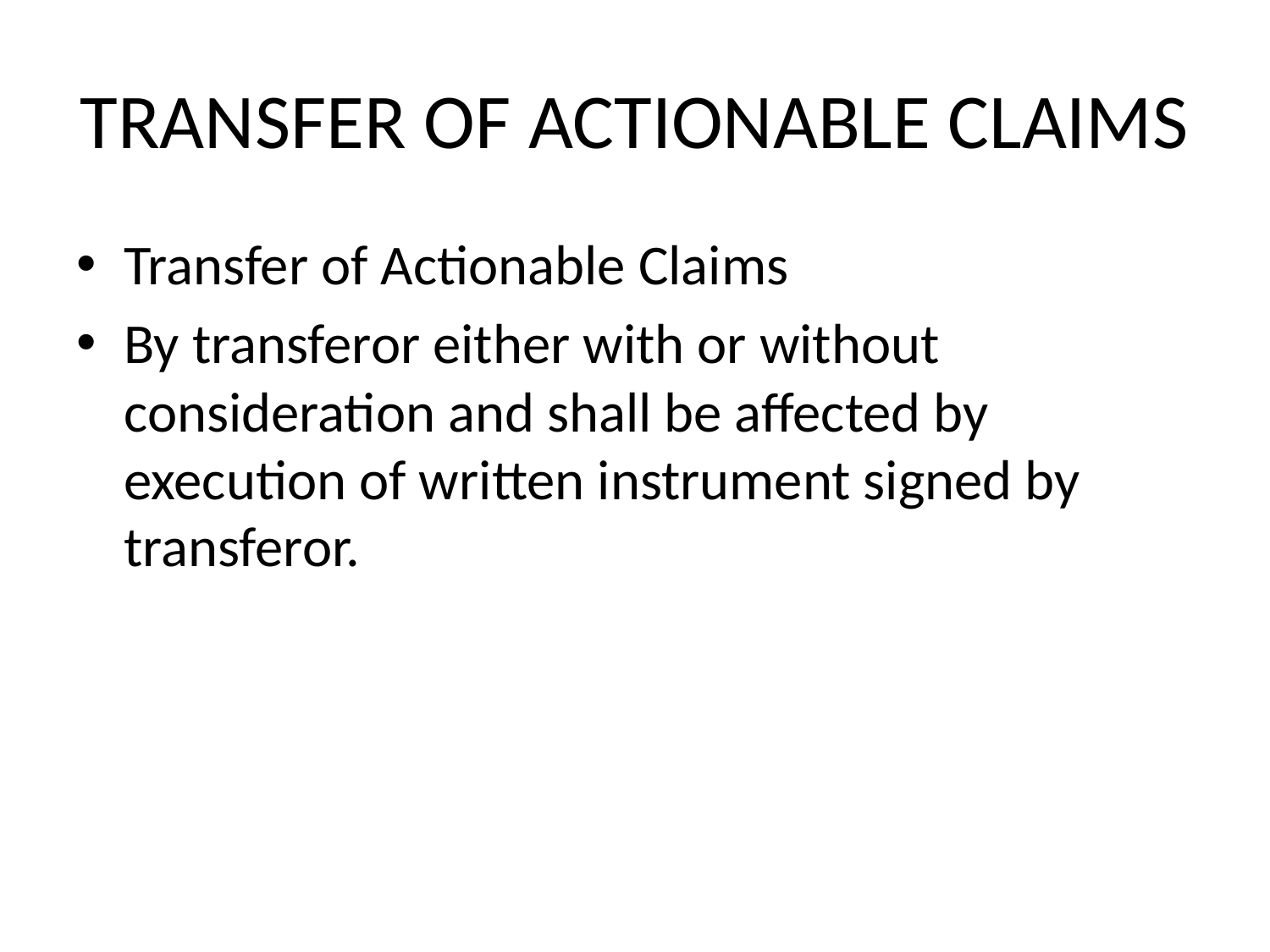

# TRANSFER OF ACTIONABLE CLAIMS
Transfer of Actionable Claims
By transferor either with or without consideration and shall be affected by execution of written instrument signed by transferor.